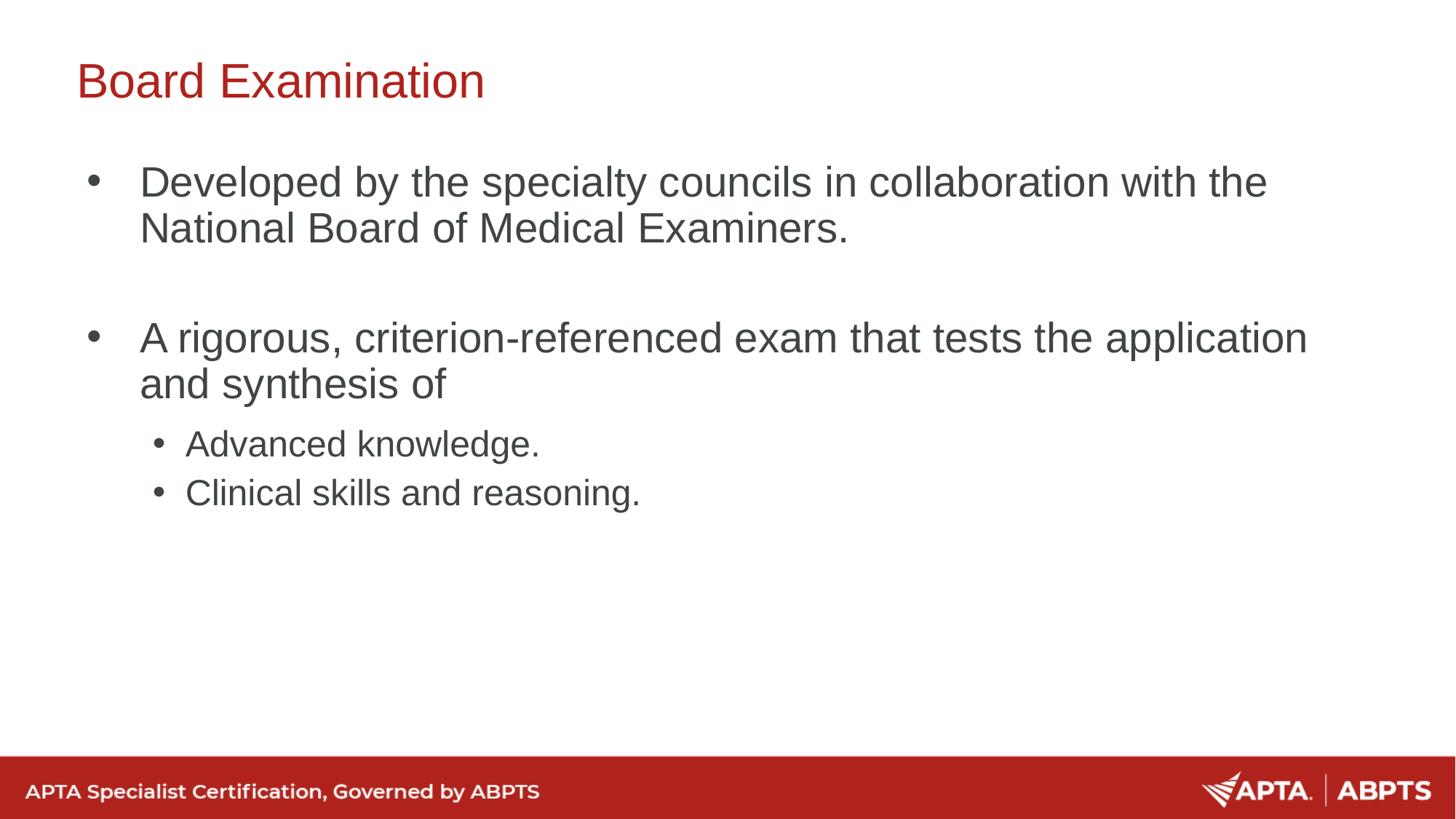

Board Examination
Developed by the specialty councils in collaboration with the National Board of Medical Examiners.

A rigorous, criterion-referenced exam that tests the application and synthesis of
Advanced knowledge.
Clinical skills and reasoning.